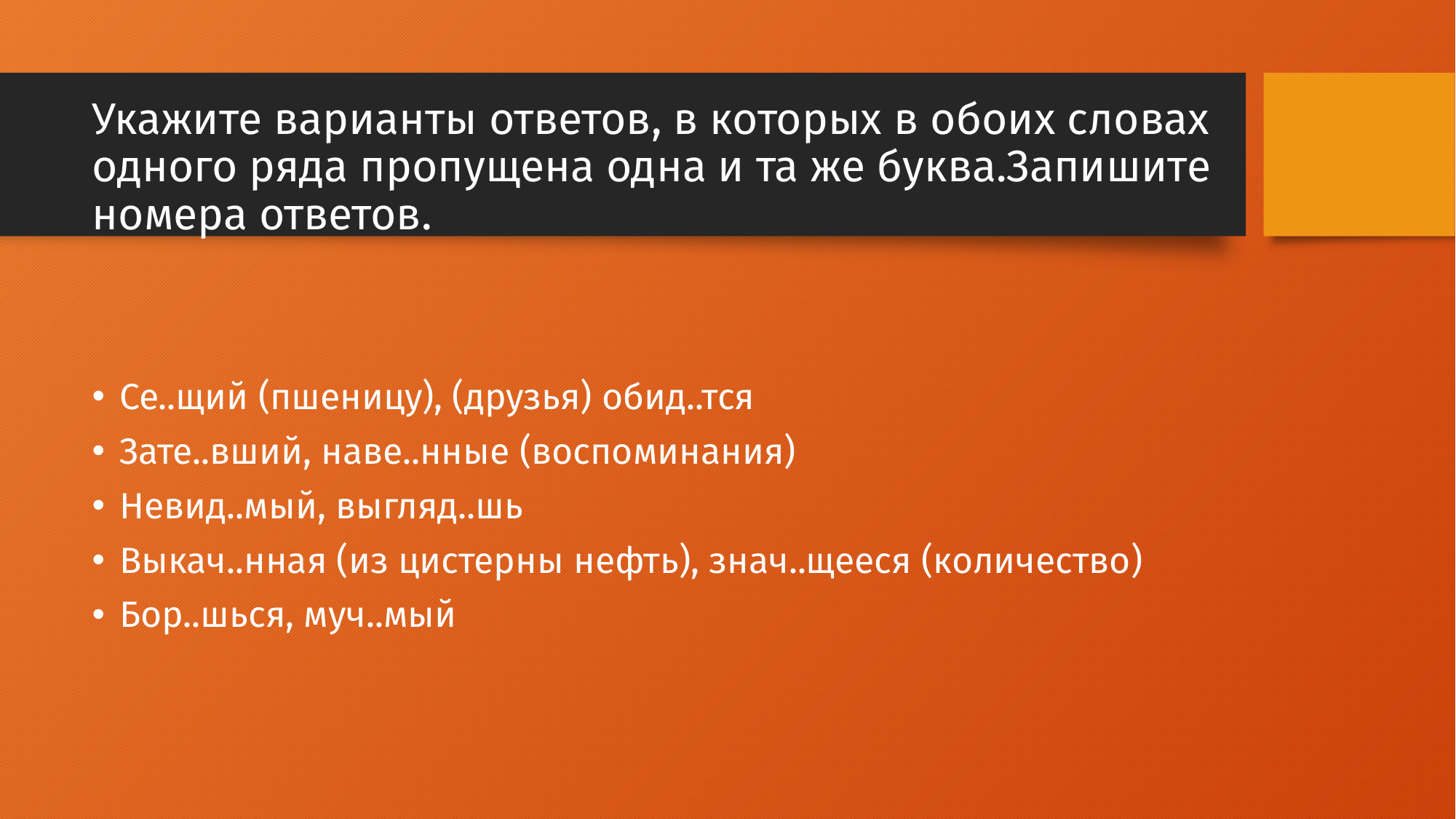

# Укажите варианты ответов, в которых в обоих словах одного ряда пропущена одна и та же буква.Запишите номера ответов.
Се..щий (пшеницу), (друзья) обид..тся
Зате..вший, наве..нные (воспоминания)
Невид..мый, выгляд..шь
Выкач..нная (из цистерны нефть), знач..щееся (количество)
Бор..шься, муч..мый